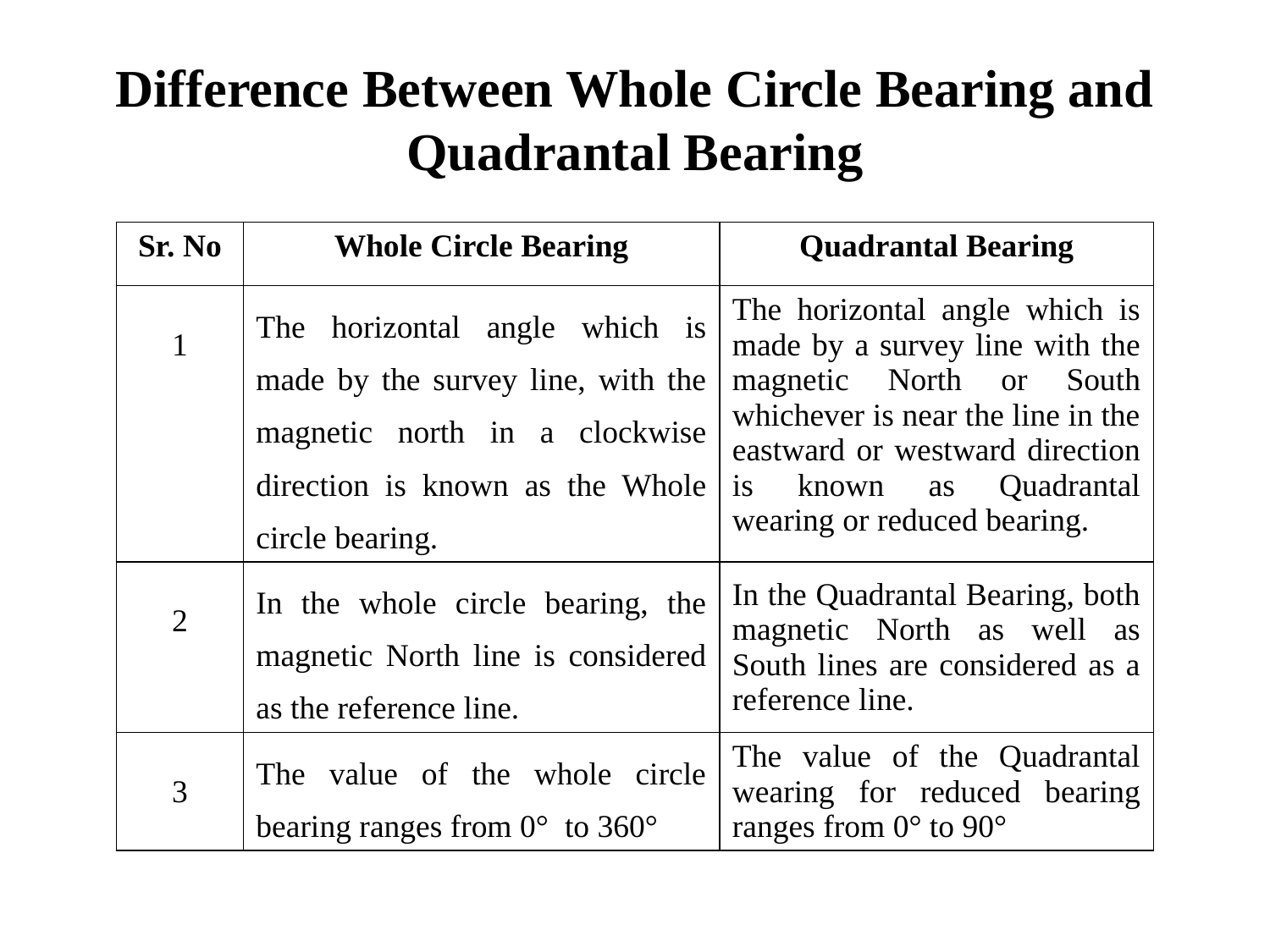

# Difference Between Whole Circle Bearing and Quadrantal Bearing
| Sr. No | Whole Circle Bearing | Quadrantal Bearing |
| --- | --- | --- |
| 1 | The horizontal angle which is made by the survey line, with the magnetic north in a clockwise direction is known as the Whole circle bearing. | The horizontal angle which is made by a survey line with the magnetic North or South whichever is near the line in the eastward or westward direction is known as Quadrantal wearing or reduced bearing. |
| 2 | In the whole circle bearing, the magnetic North line is considered as the reference line. | In the Quadrantal Bearing, both magnetic North as well as South lines are considered as a reference line. |
| 3 | The value of the whole circle bearing ranges from 0°  to 360° | The value of the Quadrantal wearing for reduced bearing ranges from 0° to 90° |